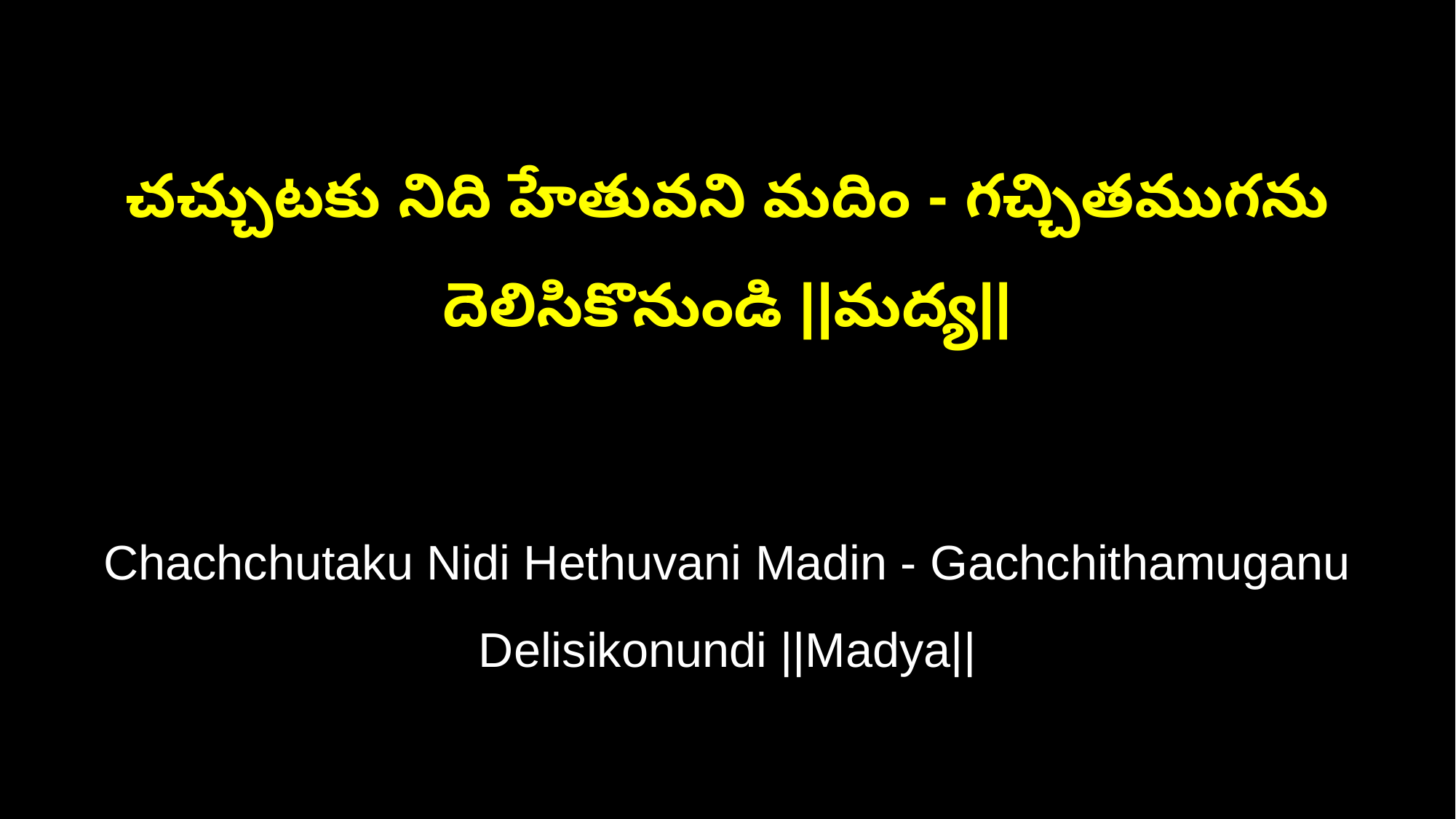

చచ్చుటకు నిది హేతువని మదిం - గచ్చితముగను దెలిసికొనుండి ||మద్య||
Chachchutaku Nidi Hethuvani Madin - Gachchithamuganu Delisikonundi ||Madya||